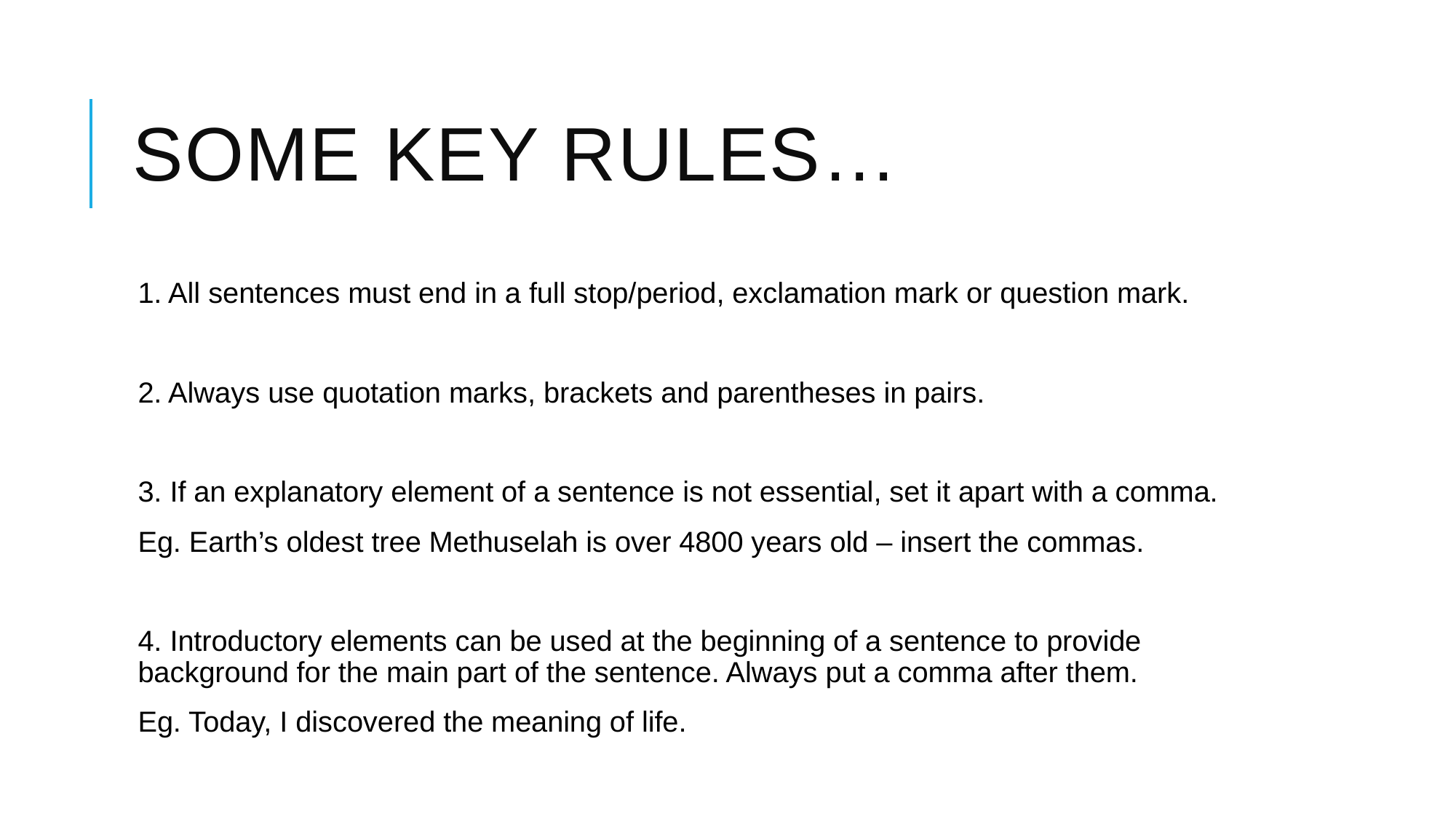

# Some key rules…
1. All sentences must end in a full stop/period, exclamation mark or question mark.

2. Always use quotation marks, brackets and parentheses in pairs.

3. If an explanatory element of a sentence is not essential, set it apart with a comma.
Eg. Earth’s oldest tree Methuselah is over 4800 years old – insert the commas.

4. Introductory elements can be used at the beginning of a sentence to provide background for the main part of the sentence. Always put a comma after them.
Eg. Today, I discovered the meaning of life.